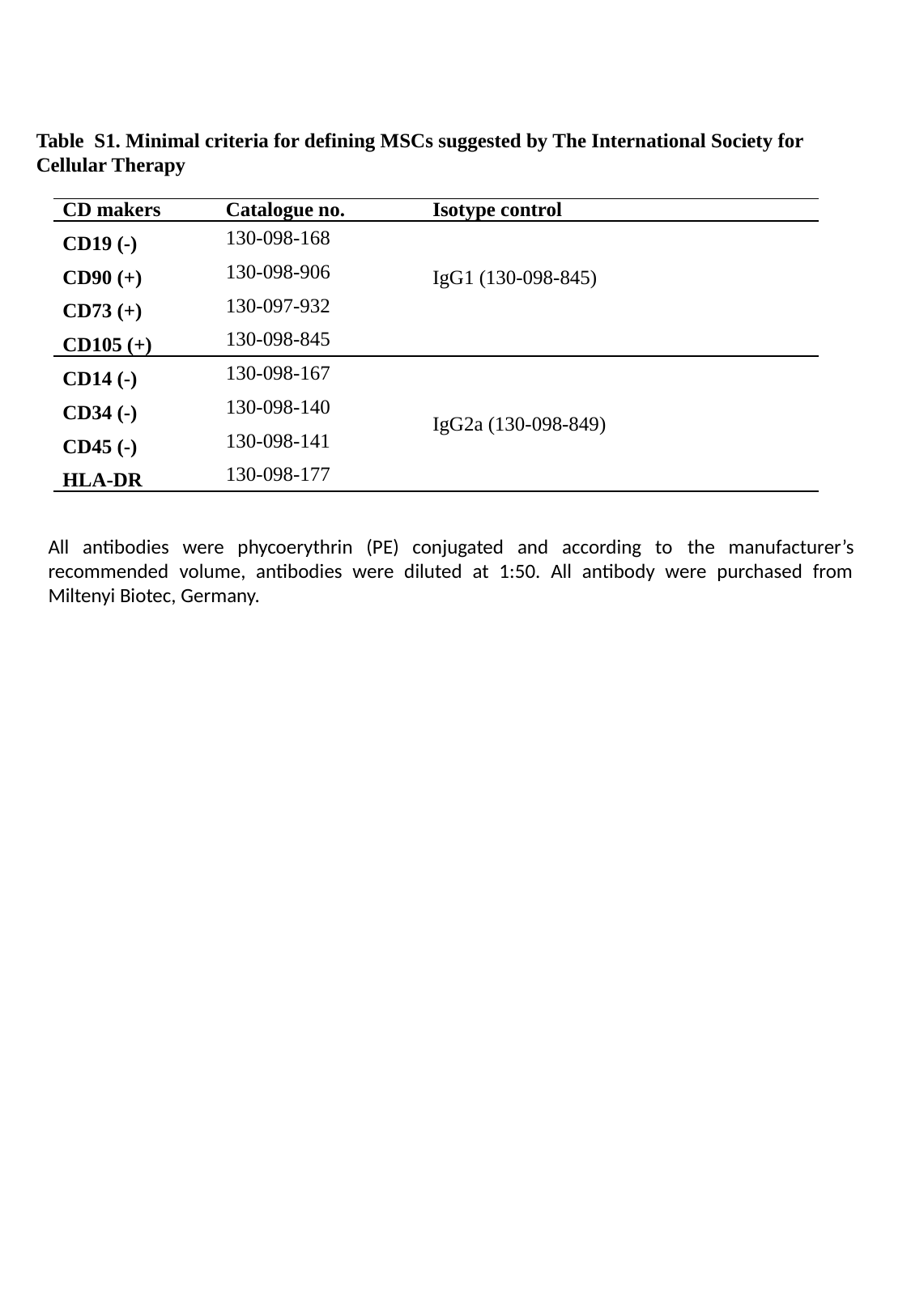

Table  S1. Minimal criteria for defining MSCs suggested by The International Society for Cellular Therapy
| CD makers | Catalogue no. | Isotype control |
| --- | --- | --- |
| CD19 (-) | 130-098-168 | IgG1 (130-098-845) |
| CD90 (+) | 130-098-906 |  |
| CD73 (+) | 130-097-932 |  |
| CD105 (+) | 130-098-845 |  |
| CD14 (-) | 130-098-167 | IgG2a (130-098-849) |
| CD34 (-) | 130-098-140 |  |
| CD45 (-) | 130-098-141 |  |
| HLA-DR | 130-098-177 |  |
All antibodies were phycoerythrin (PE) conjugated and according to the manufacturer’s recommended volume, antibodies were diluted at 1:50. All antibody were purchased from Miltenyi Biotec, Germany.